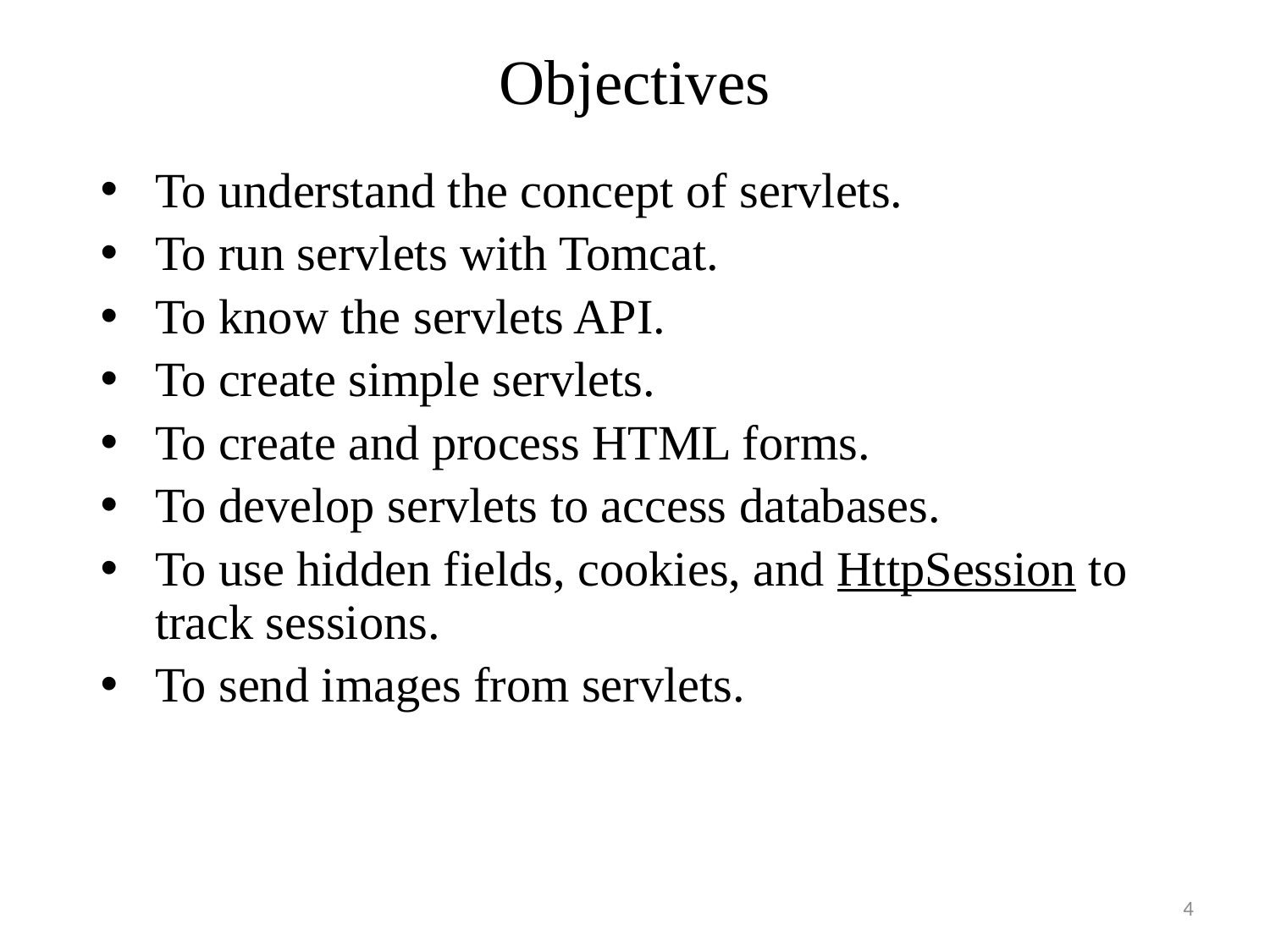

# Objectives
To understand the concept of servlets.
To run servlets with Tomcat.
To know the servlets API.
To create simple servlets.
To create and process HTML forms.
To develop servlets to access databases.
To use hidden fields, cookies, and HttpSession to track sessions.
To send images from servlets.
4